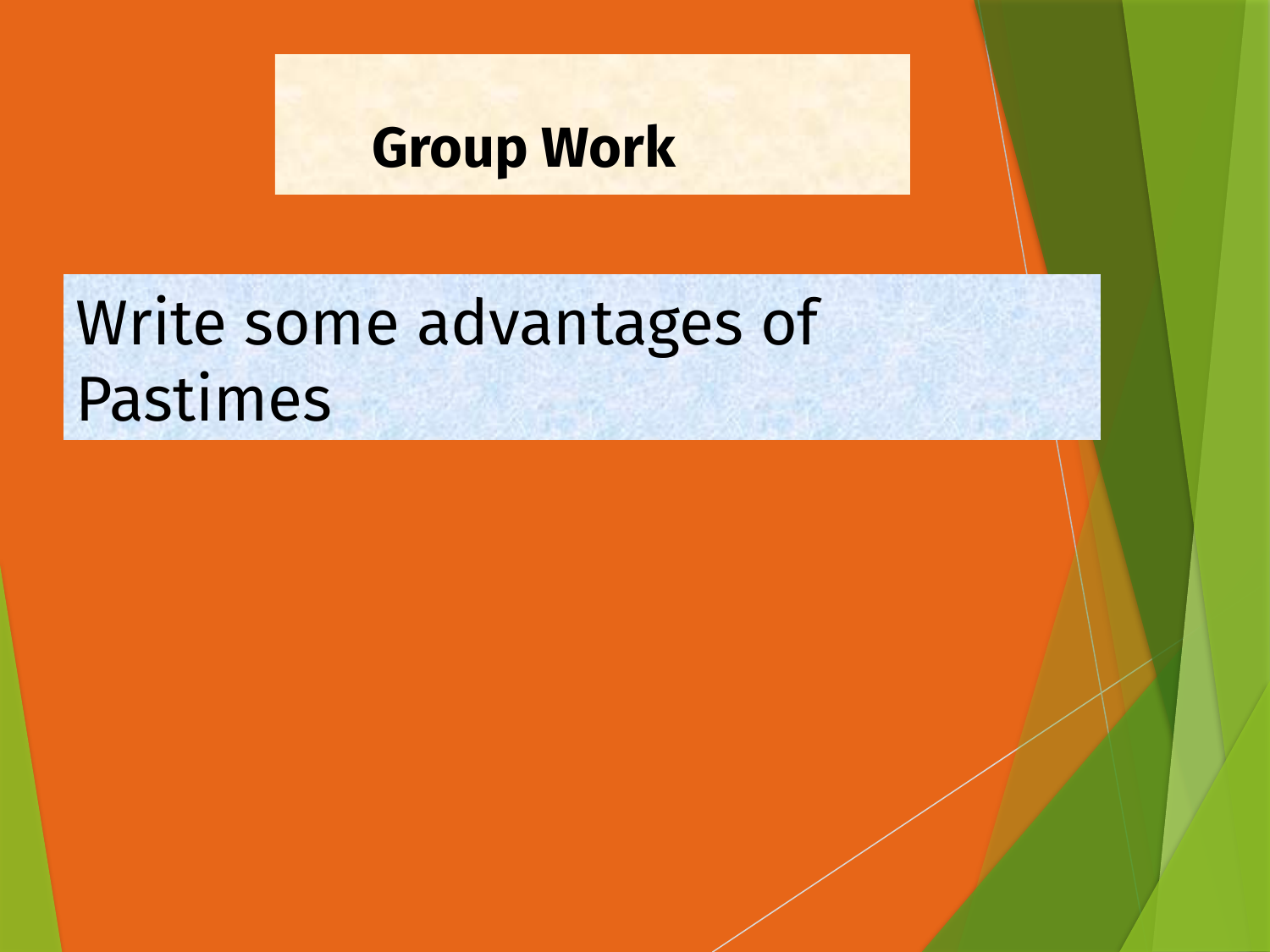

Group Work
Write some advantages of Pastimes